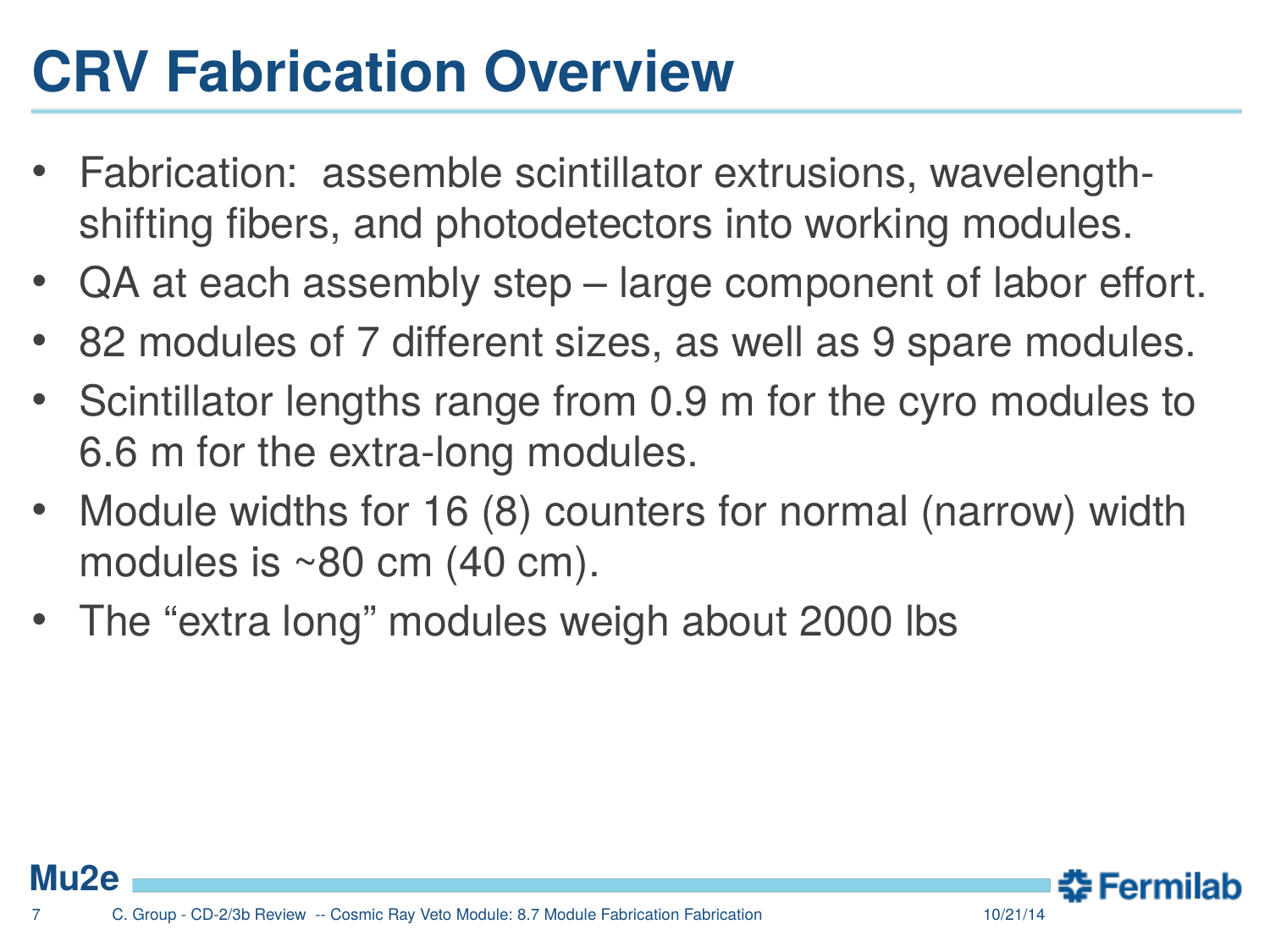

# CRV Fabrication Overview
Fabrication:  assemble scintillator extrusions, wavelength-shifting fibers, and photodetectors into working modules.
QA at each assembly step – large component of labor effort.
82 modules of 7 different sizes, as well as 9 spare modules.
Scintillator lengths range from 0.9 m for the cyro modules to 6.6 m for the extra-long modules.
Module widths for 16 (8) counters for normal (narrow) width modules is ~80 cm (40 cm).
The “extra long” modules weigh about 2000 lbs
7
C. Group - CD-2/3b Review  -- Cosmic Ray Veto Module: 8.7 Module Fabrication Fabrication
10/21/14